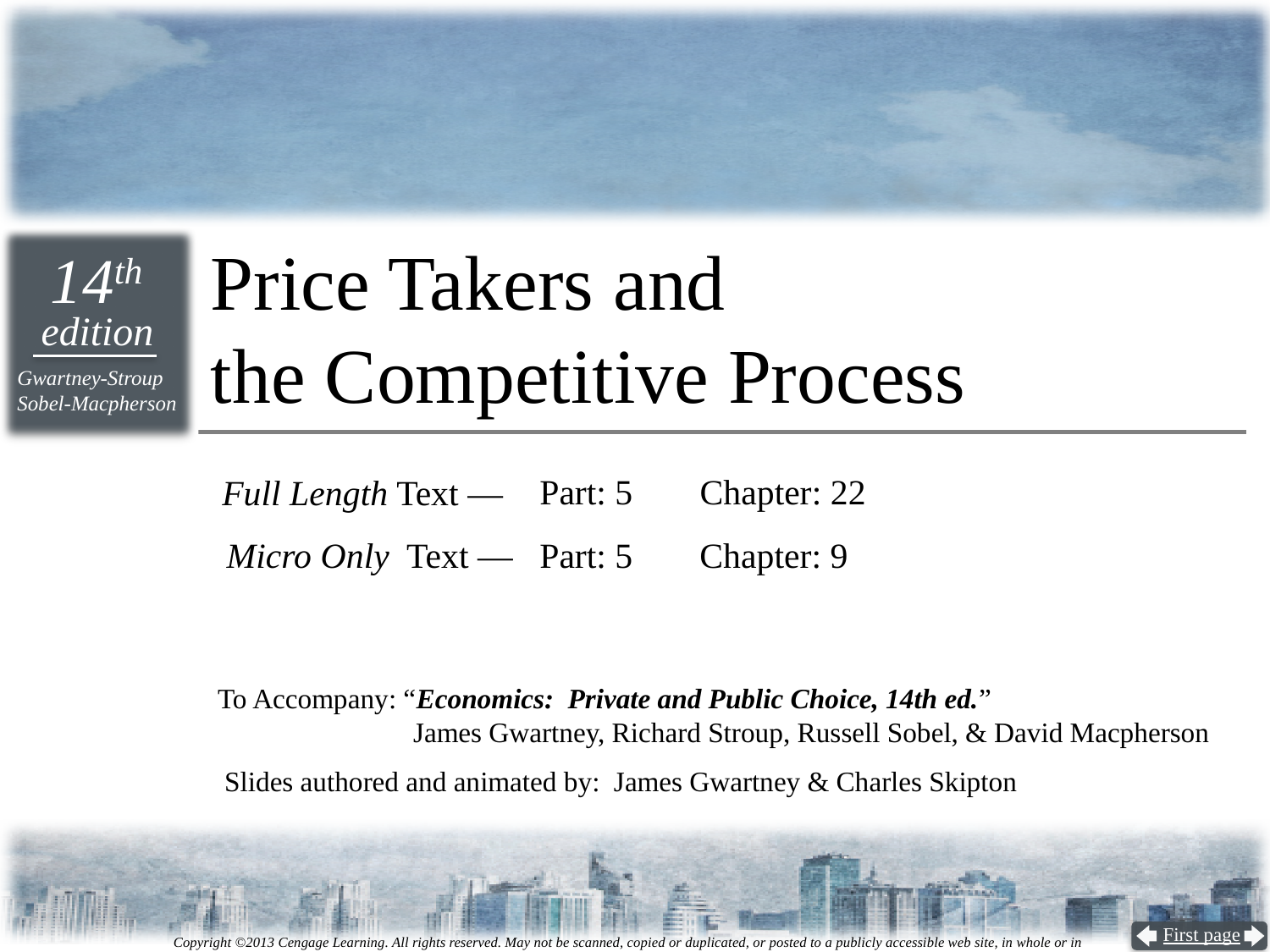

# Price Takers and the Competitive Process